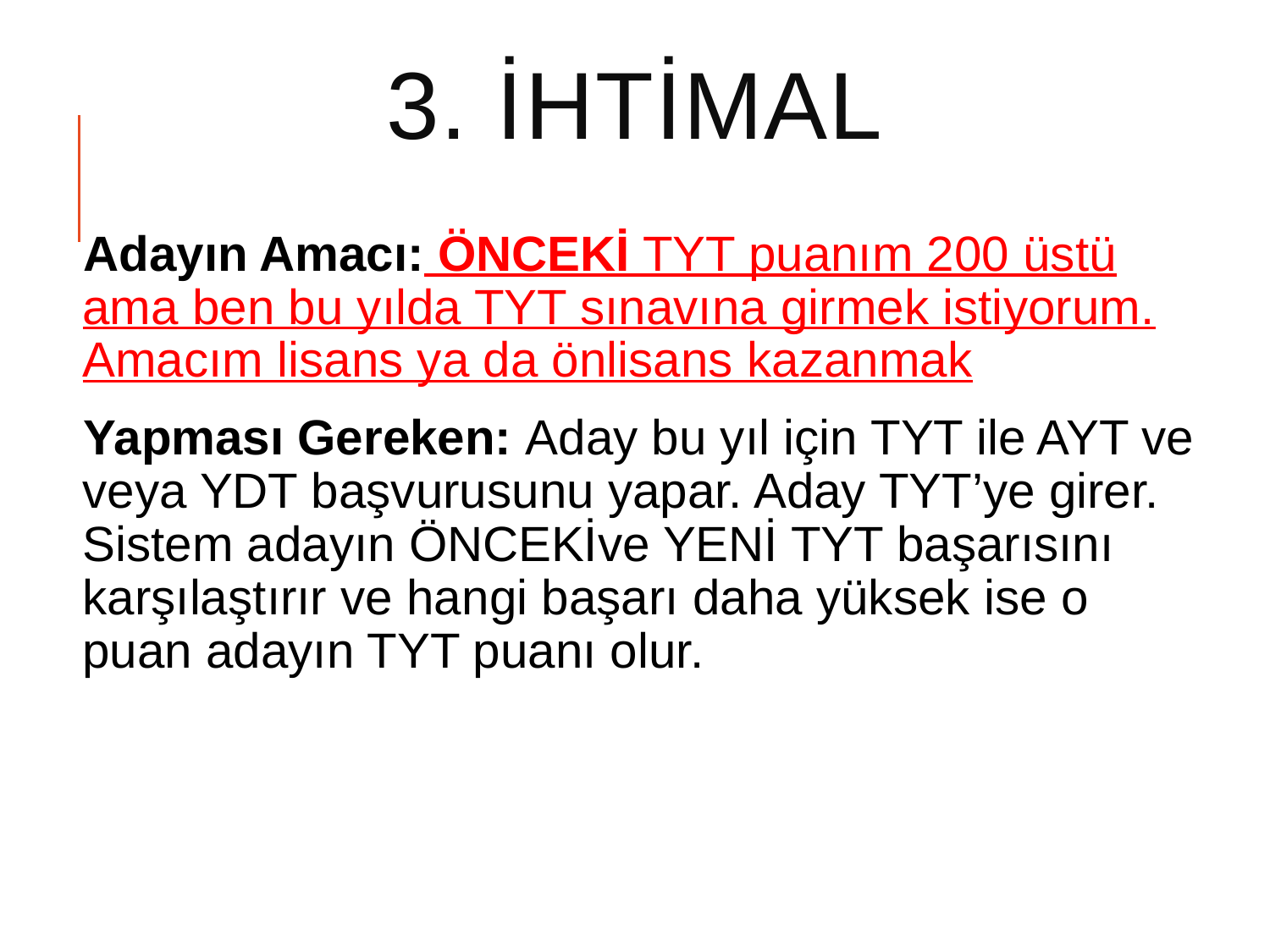

# 3. İHTİMAL
Adayın Amacı: ÖNCEKİ TYT puanım 200 üstü ama ben bu yılda TYT sınavına girmek istiyorum. Amacım lisans ya da önlisans kazanmak
Yapması Gereken: Aday bu yıl için TYT ile AYT ve veya YDT başvurusunu yapar. Aday TYT’ye girer. Sistem adayın ÖNCEKİve YENİ TYT başarısını karşılaştırır ve hangi başarı daha yüksek ise o puan adayın TYT puanı olur.